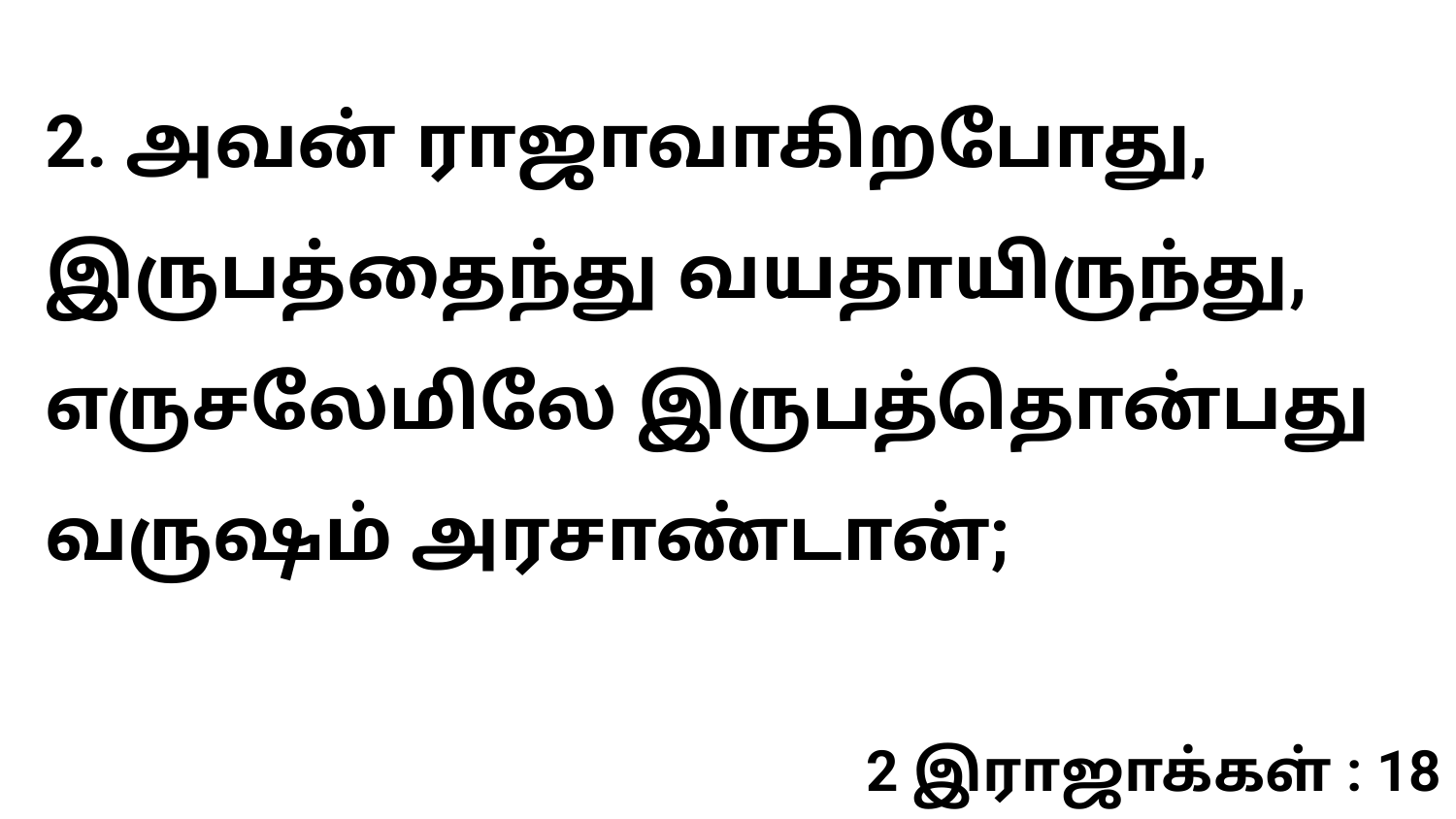

2. அவன் ராஜாவாகிறபோது, இருபத்தைந்து வயதாயிருந்து, எருசலேமிலே இருபத்தொன்பது வருஷம் அரசாண்டான்;
2 இராஜாக்கள் : 18